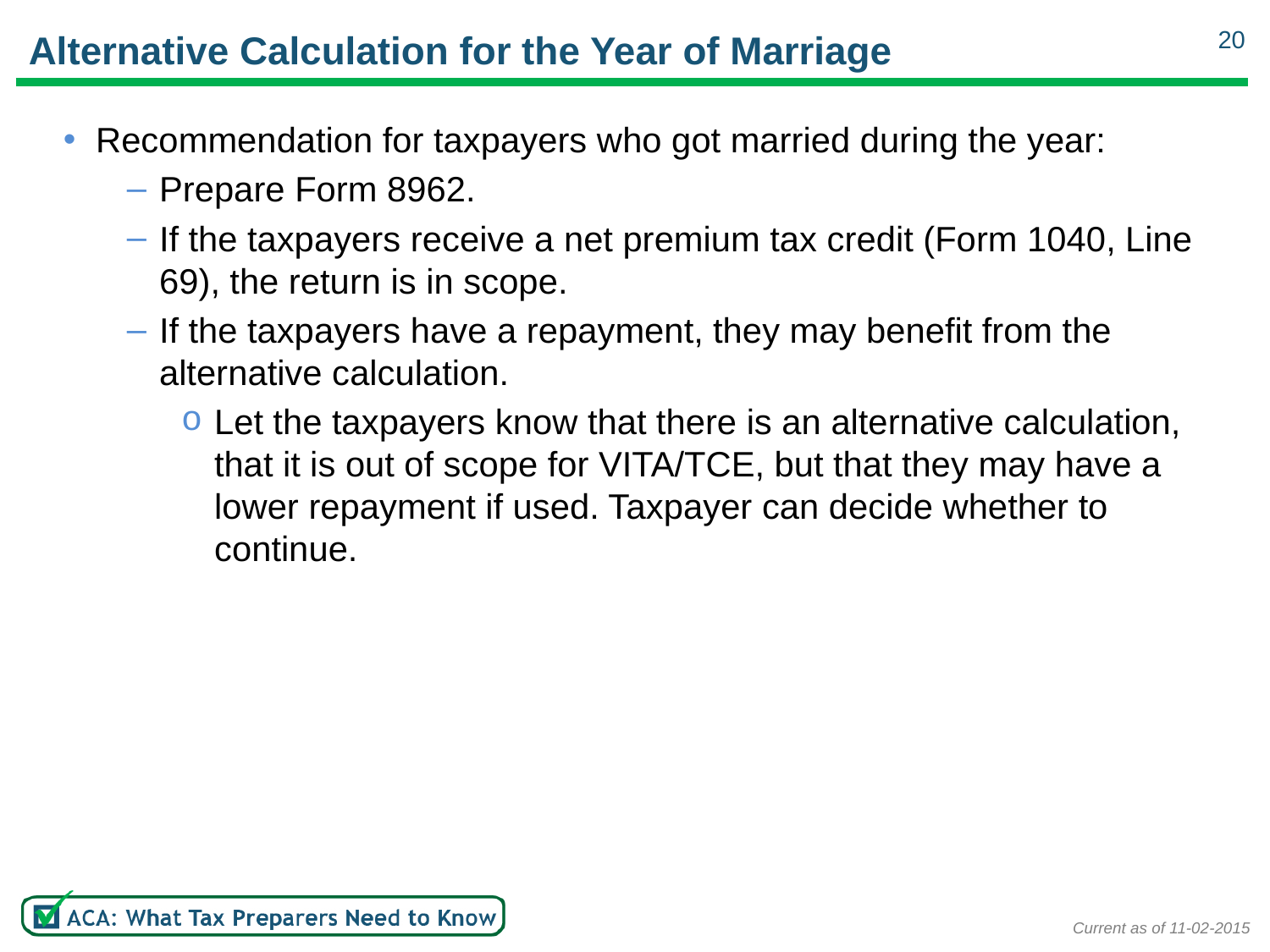

# Alternative Calculation for the Year of Marriage
20
Recommendation for taxpayers who got married during the year:
Prepare Form 8962.
If the taxpayers receive a net premium tax credit (Form 1040, Line 69), the return is in scope.
If the taxpayers have a repayment, they may benefit from the alternative calculation.
Let the taxpayers know that there is an alternative calculation, that it is out of scope for VITA/TCE, but that they may have a lower repayment if used. Taxpayer can decide whether to continue.